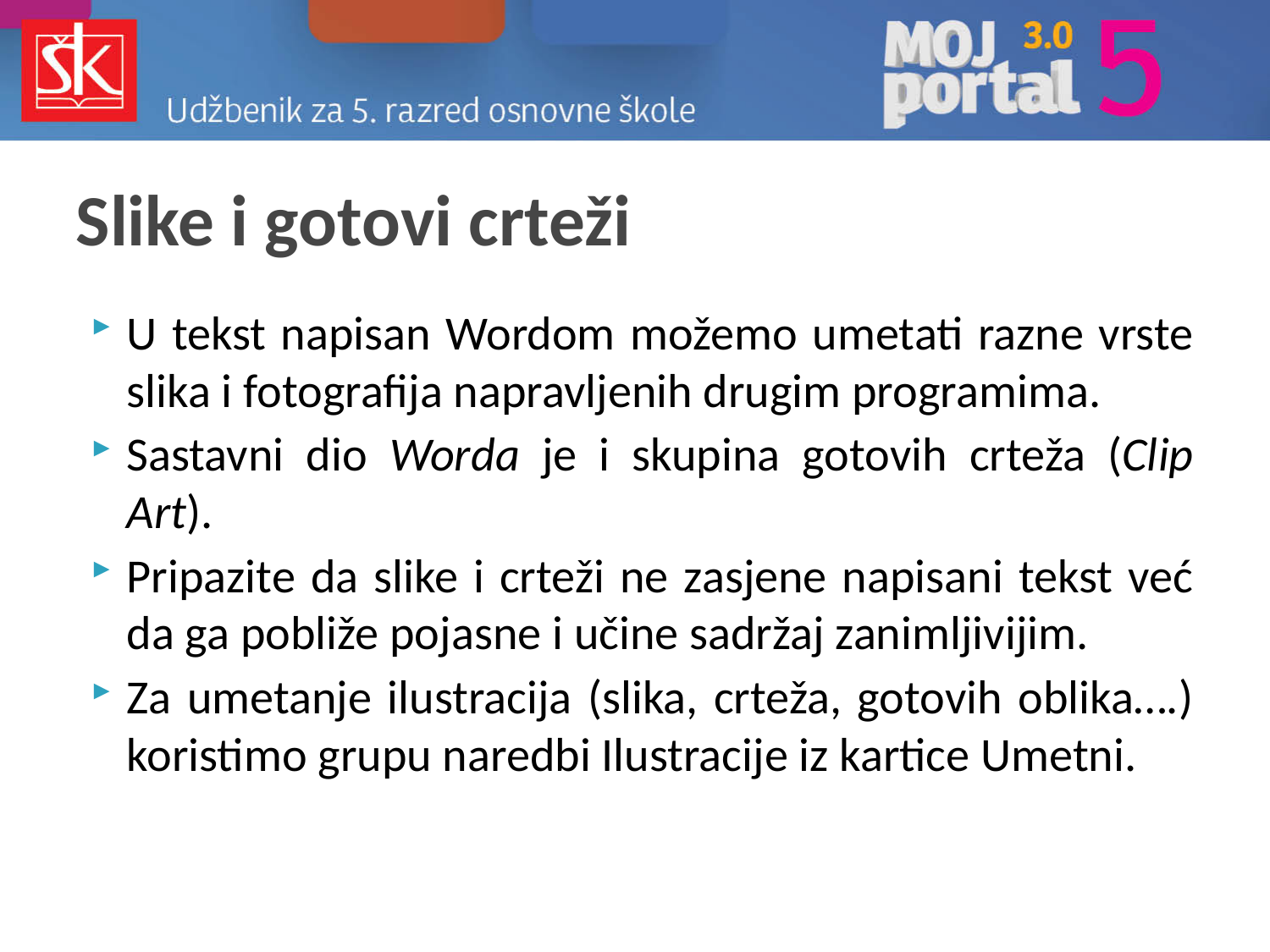

# Slike i gotovi crteži
U tekst napisan Wordom možemo umetati razne vrste slika i fotografija napravljenih drugim programima.
Sastavni dio Worda je i skupina gotovih crteža (Clip Art).
Pripazite da slike i crteži ne zasjene napisani tekst već da ga pobliže pojasne i učine sadržaj zanimljivijim.
Za umetanje ilustracija (slika, crteža, gotovih oblika….) koristimo grupu naredbi Ilustracije iz kartice Umetni.